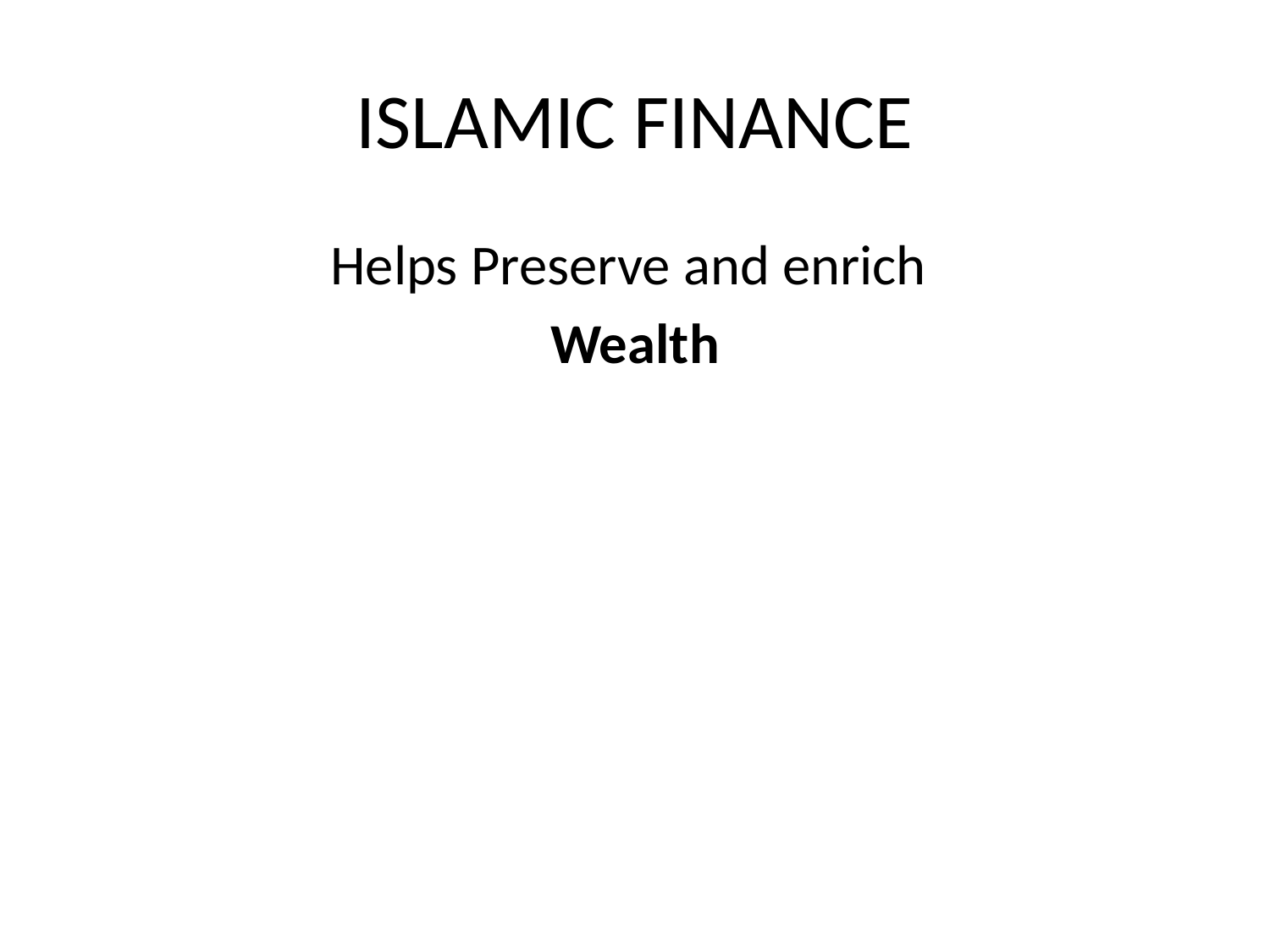

# ISLAMIC FINANCE
Helps Preserve and enrich
Wealth